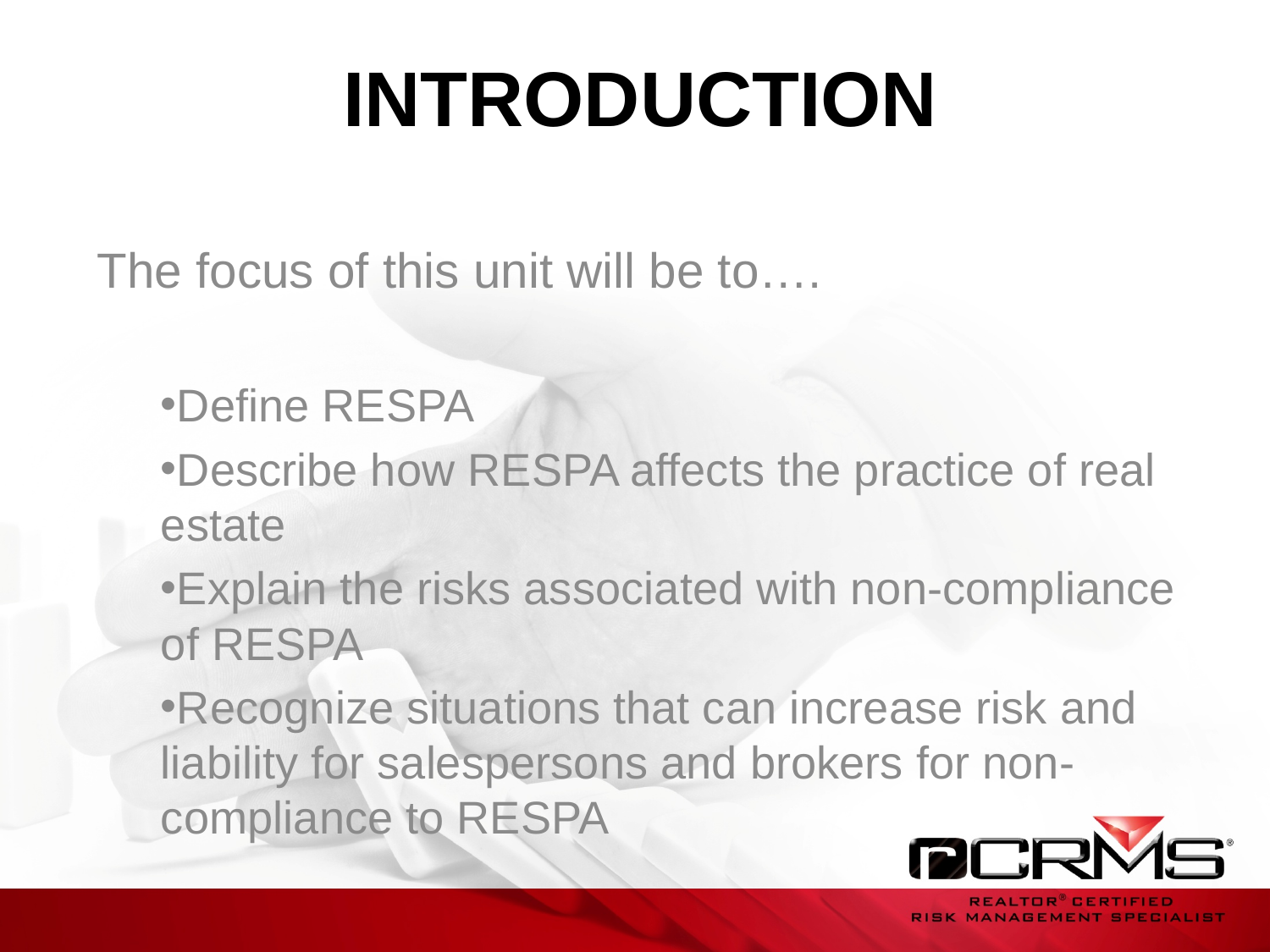

# Introduction
The focus of this unit will be to….

Define RESPA
Describe how RESPA affects the practice of real estate
Explain the risks associated with non-compliance of RESPA
Recognize situations that can increase risk and liability for salespersons and brokers for non- compliance to RESPA